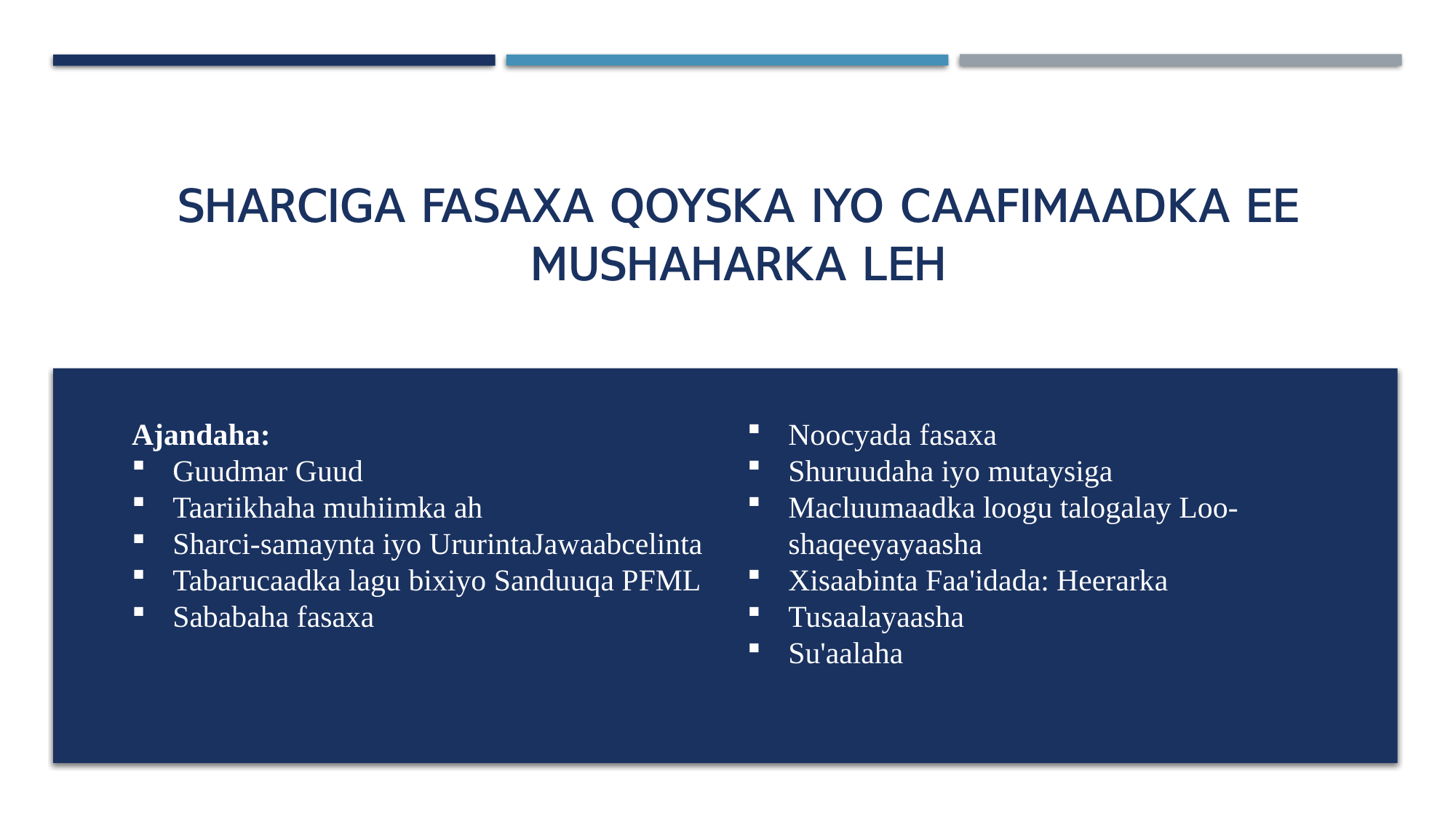

# Sharciga Fasaxa Qoyska iyo Caafimaadka ee Mushaharka Leh
Ajandaha:
Guudmar Guud
Taariikhaha muhiimka ah
Sharci-samaynta iyo UrurintaJawaabcelinta
Tabarucaadka lagu bixiyo Sanduuqa PFML
Sababaha fasaxa

Noocyada fasaxa
Shuruudaha iyo mutaysiga
Macluumaadka loogu talogalay Loo-shaqeeyayaasha
Xisaabinta Faa'idada: Heerarka
Tusaalayaasha
Su'aalaha